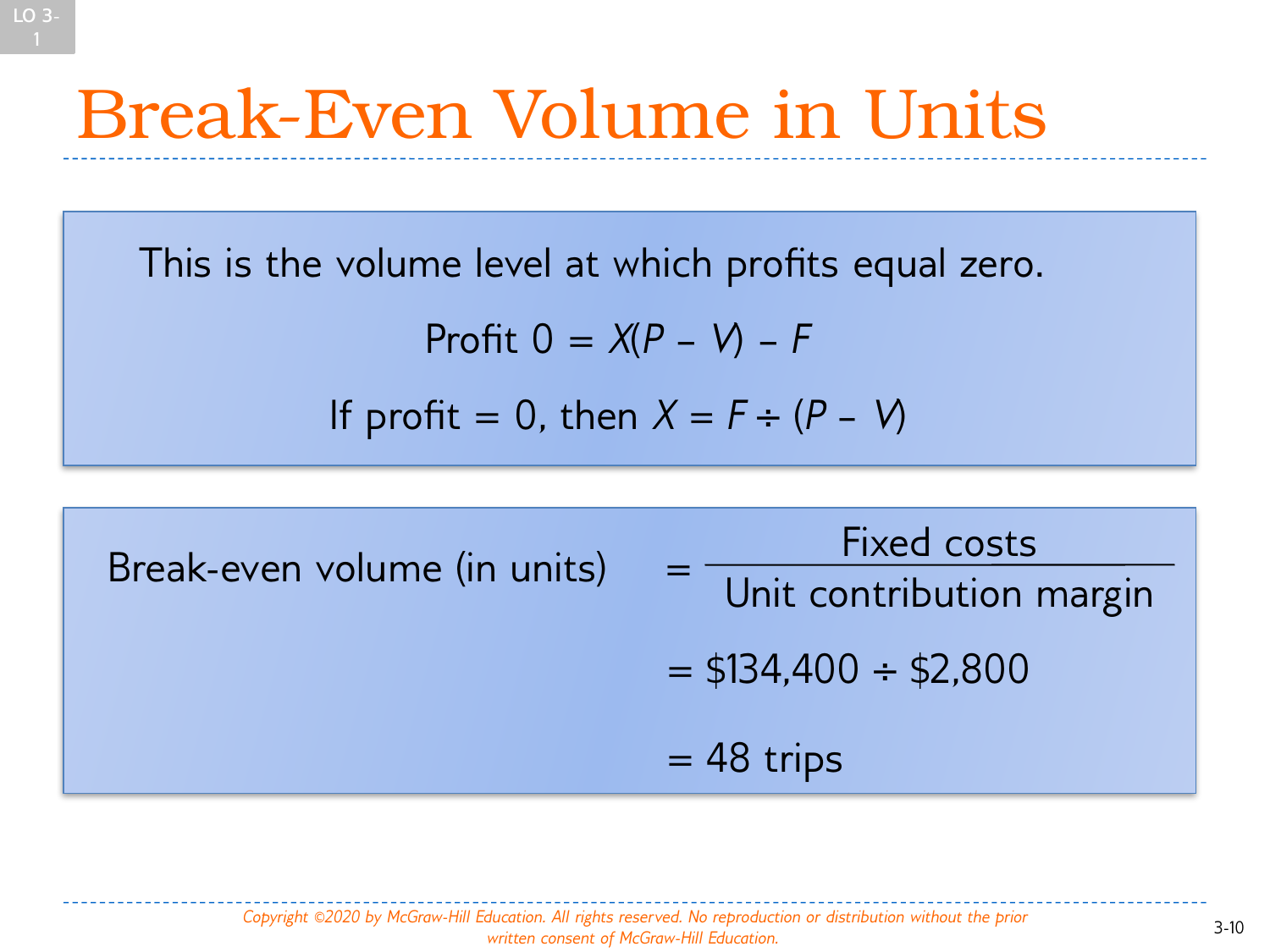

LO 3-1
# Break-Even Volume in Units

This is the volume level at which profits equal zero.
Profit 0 = X(P – V) – F
If profit = 0, then X = F ÷ (P – V)

Break-even volume (in units)
=
Fixed costs
Unit contribution margin
= $134,400 ÷ $2,800
= 48 trips